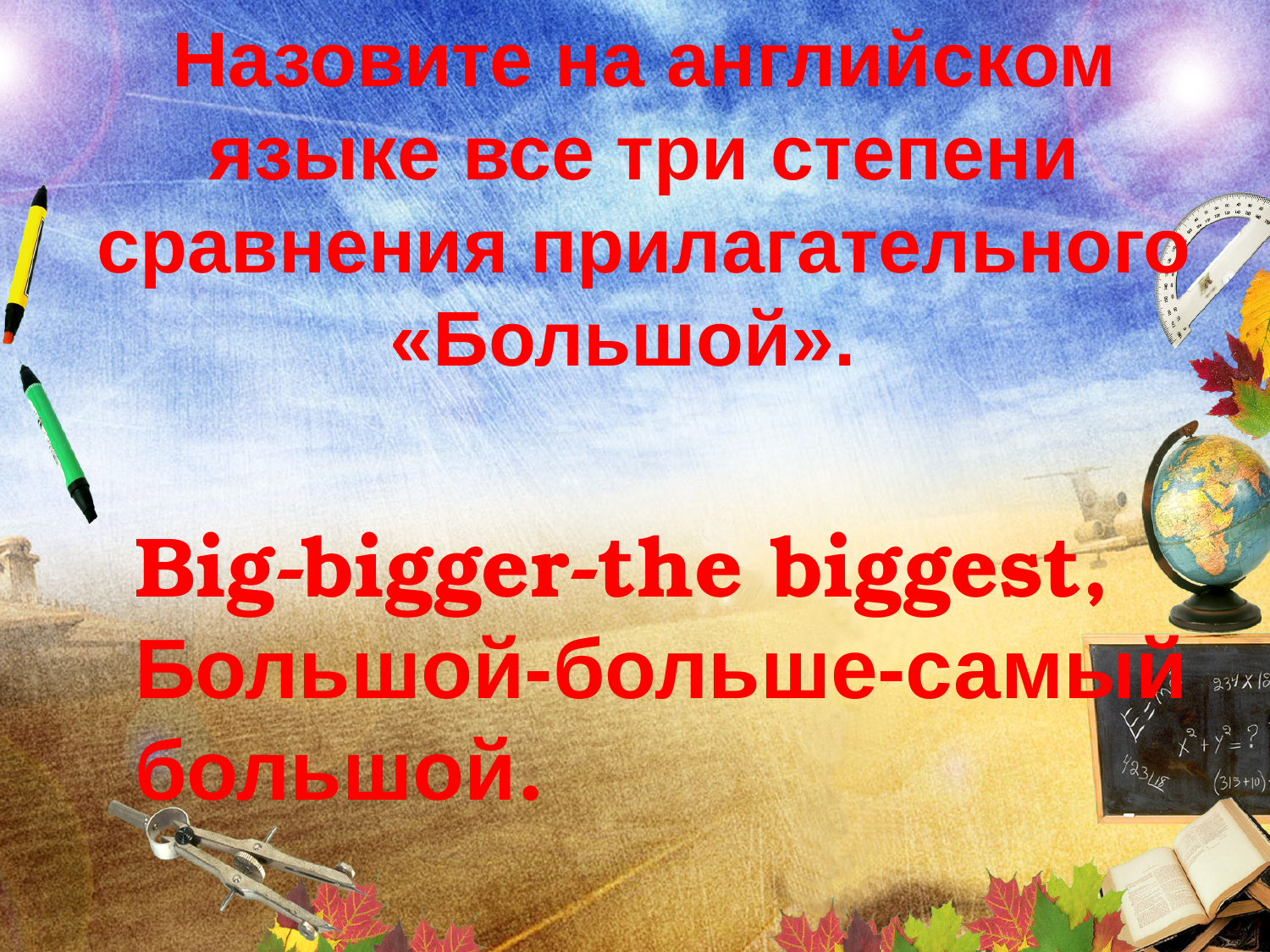

# Назовите на английском языке все три степени сравнения прилагательного «Большой».
Big-bigger-the biggest, Большой-больше-самый большой.